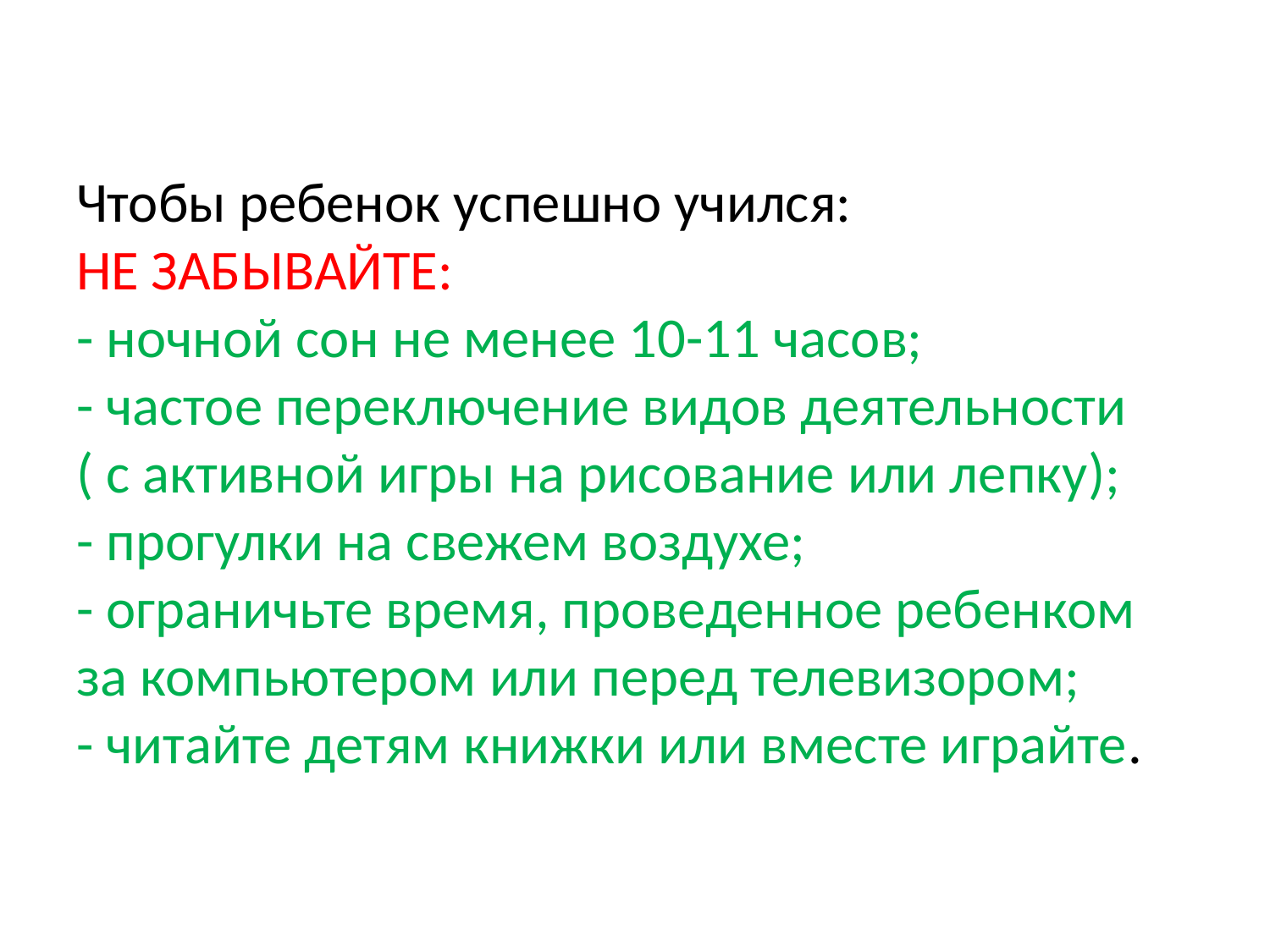

# Чтобы ребенок успешно учился: НЕ ЗАБЫВАЙТЕ: - ночной сон не менее 10-11 часов; - частое переключение видов деятельности ( с активной игры на рисование или лепку); - прогулки на свежем воздухе; - ограничьте время, проведенное ребенком за компьютером или перед телевизором; - читайте детям книжки или вместе играйте.